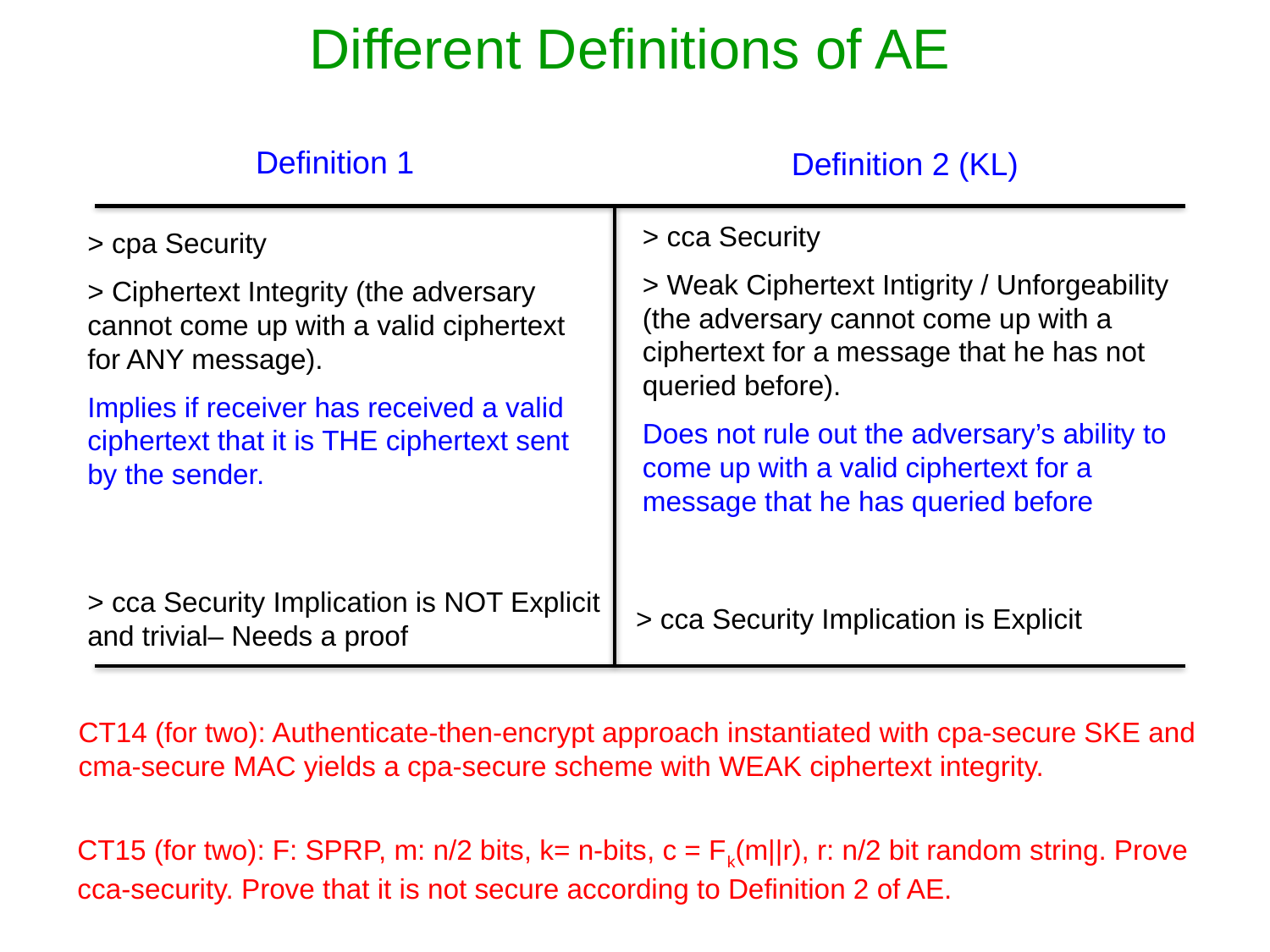

Different Definitions of AE
Definition 1
Definition 2 (KL)
> cca Security
> Weak Ciphertext Intigrity / Unforgeability (the adversary cannot come up with a ciphertext for a message that he has not queried before).
Does not rule out the adversary’s ability to come up with a valid ciphertext for a message that he has queried before
> cpa Security
> Ciphertext Integrity (the adversary cannot come up with a valid ciphertext for ANY message).
Implies if receiver has received a valid ciphertext that it is THE ciphertext sent by the sender.
> cca Security Implication is NOT Explicit and trivial– Needs a proof
> cca Security Implication is Explicit
CT14 (for two): Authenticate-then-encrypt approach instantiated with cpa-secure SKE and cma-secure MAC yields a cpa-secure scheme with WEAK ciphertext integrity.
CT15 (for two): F: SPRP, m: n/2 bits, k= n-bits, c = Fk(m||r), r: n/2 bit random string. Prove cca-security. Prove that it is not secure according to Definition 2 of AE.